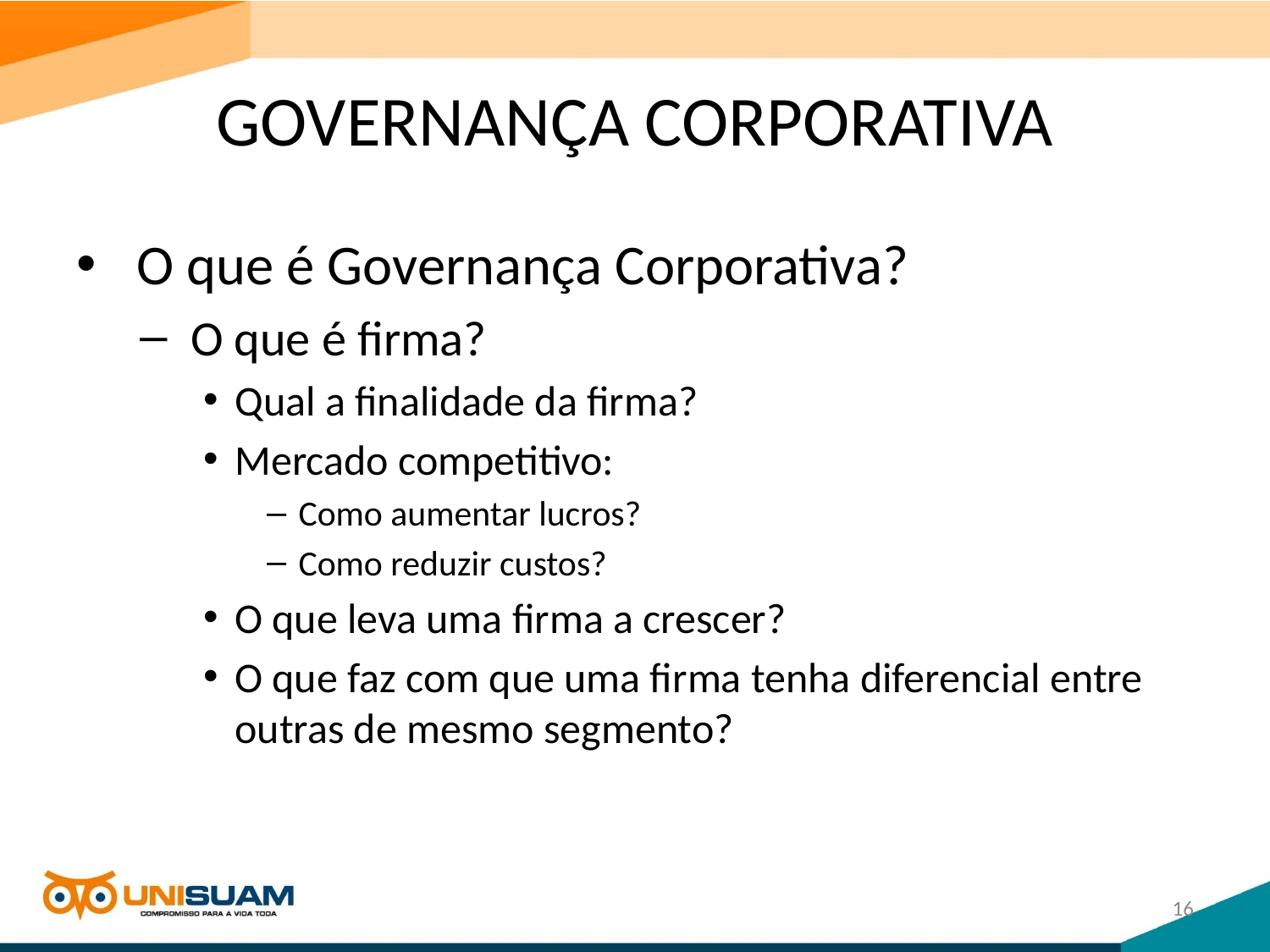

# GOVERNANÇA CORPORATIVA
 O que é Governança Corporativa?
 O que é firma?
Qual a finalidade da firma?
Mercado competitivo:
Como aumentar lucros?
Como reduzir custos?
O que leva uma firma a crescer?
O que faz com que uma firma tenha diferencial entre outras de mesmo segmento?

16